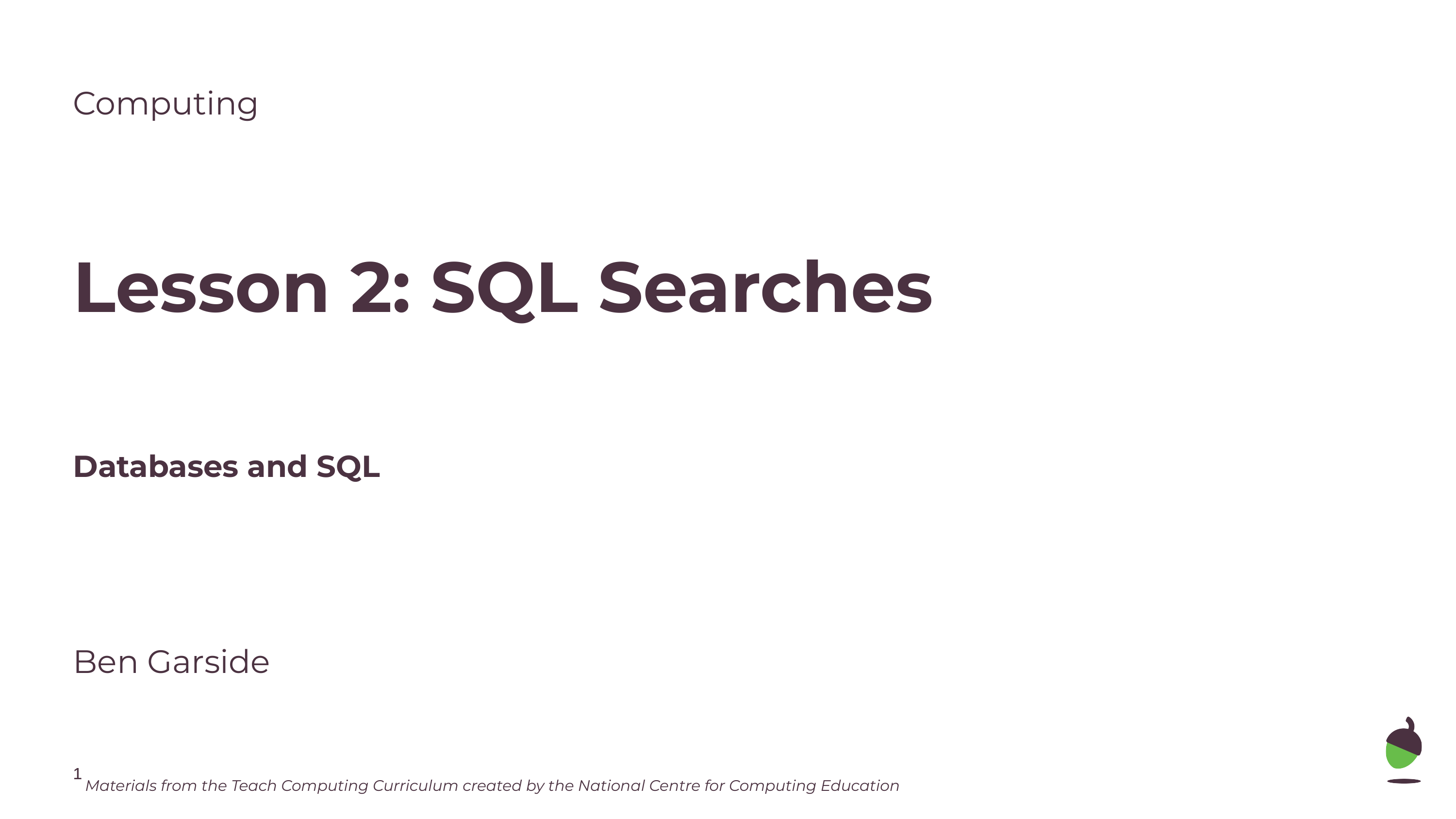

Computing
Lesson 2: SQL Searches

Databases and SQL
Ben Garside

   Materials from the Teach Computing Curriculum created by the National Centre for Computing Education
1
1